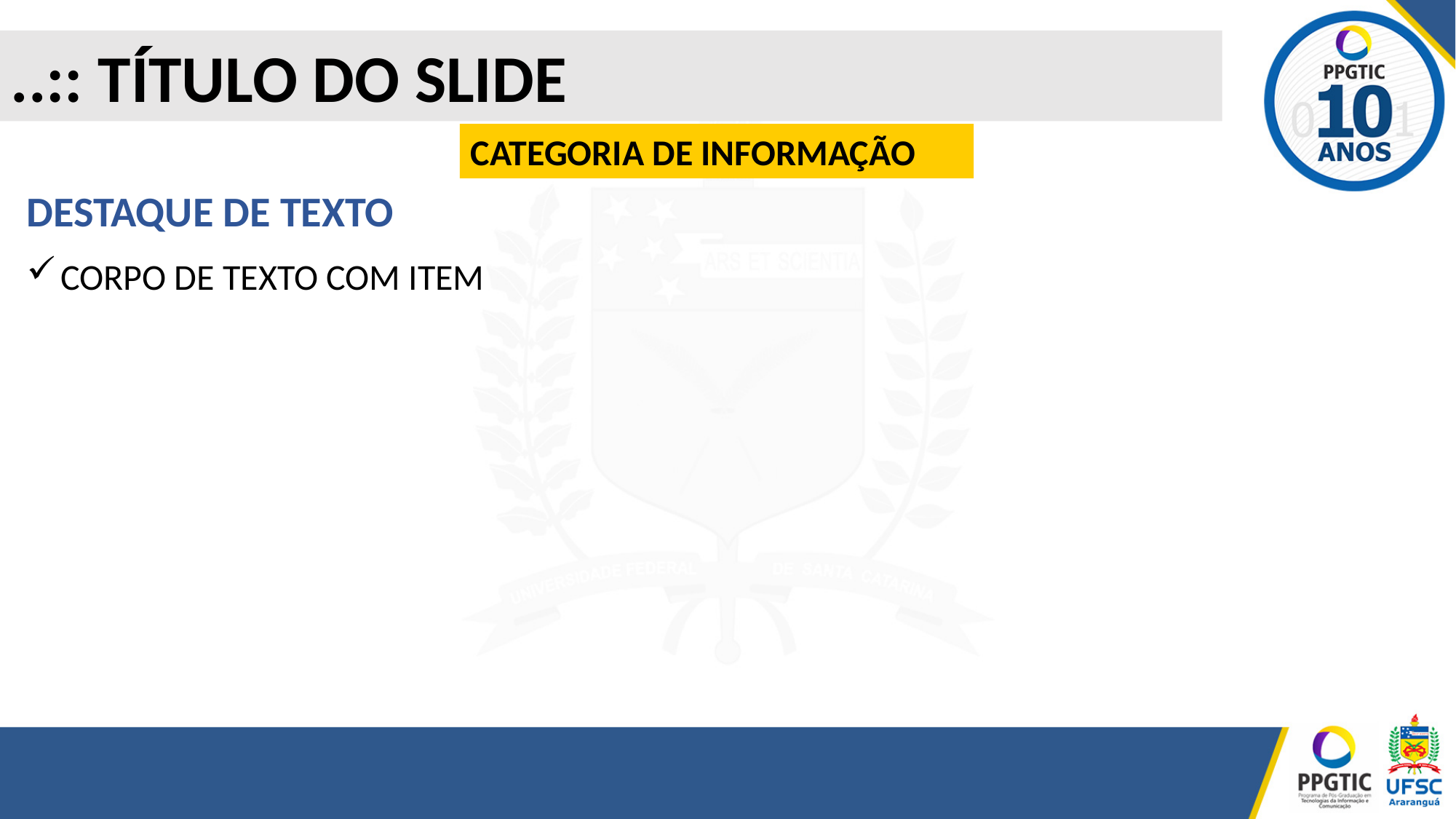

..:: TÍTULO DO SLIDE
CATEGORIA DE INFORMAÇÃO
DESTAQUE DE TEXTO
CORPO DE TEXTO COM ITEM